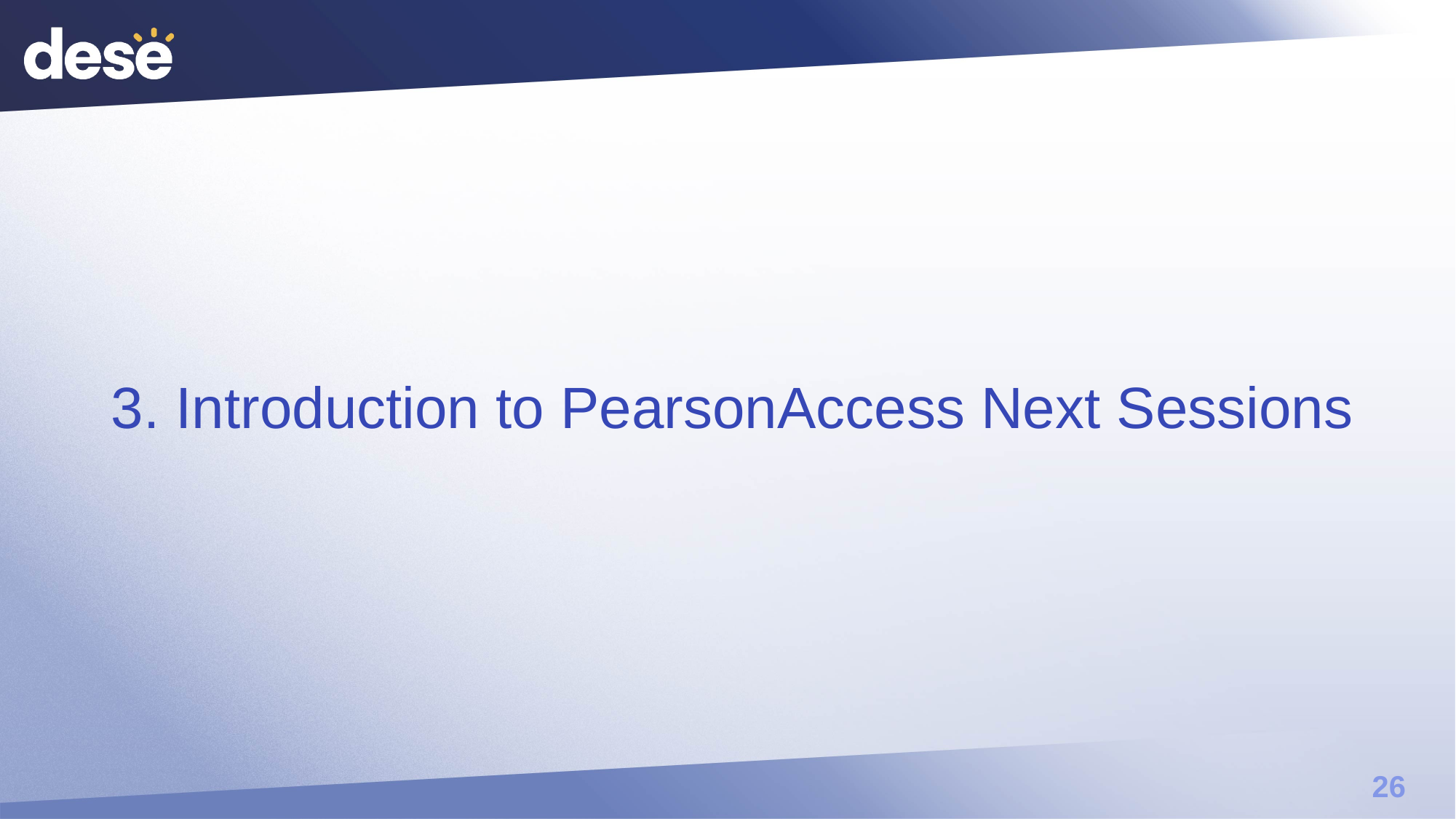

# 3. Introduction to PearsonAccess Next Sessions